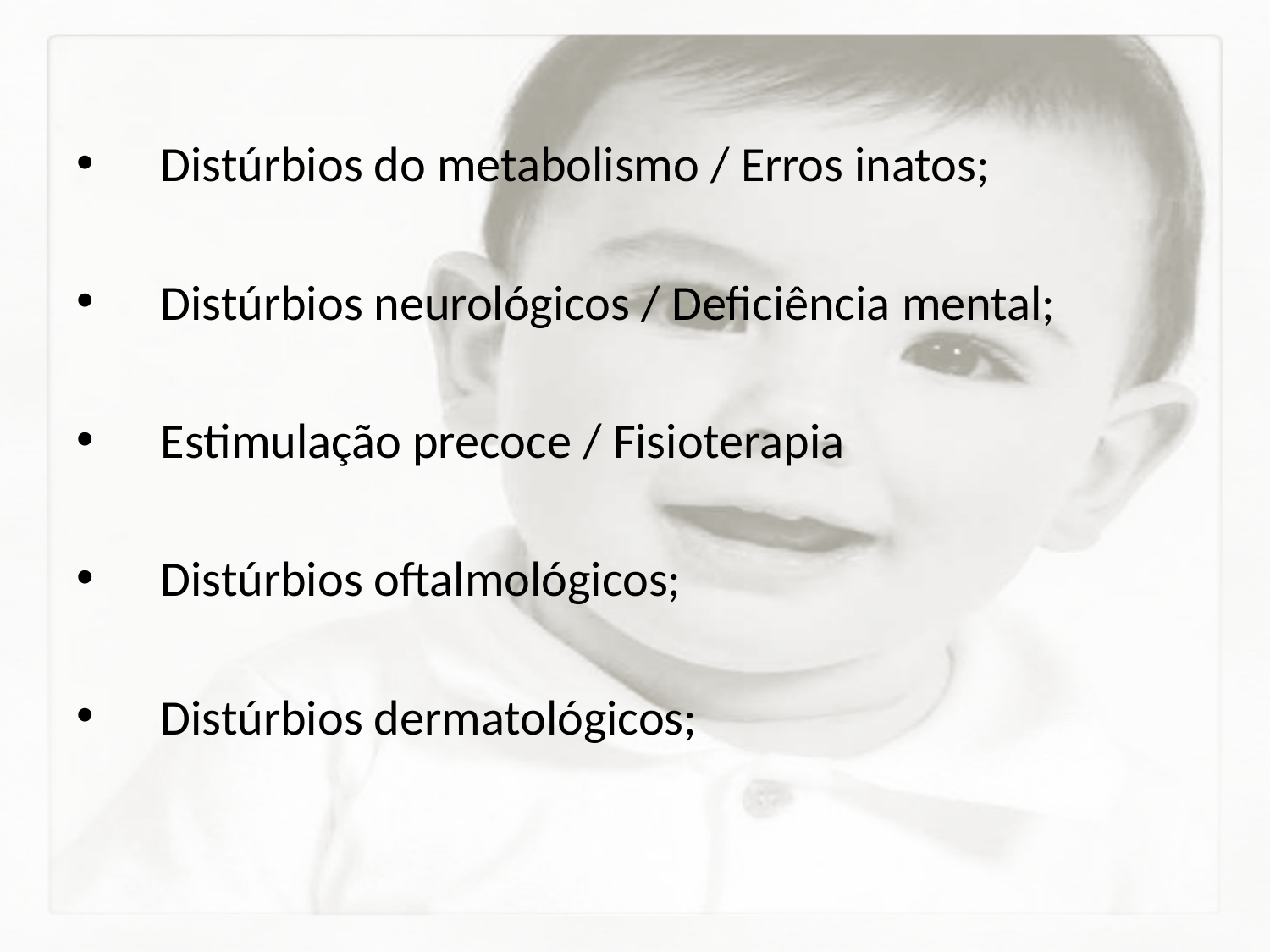

Distúrbios do metabolismo / Erros inatos;

Distúrbios neurológicos / Deficiência mental;

Estimulação precoce / Fisioterapia

Distúrbios oftalmológicos;

Distúrbios dermatológicos;